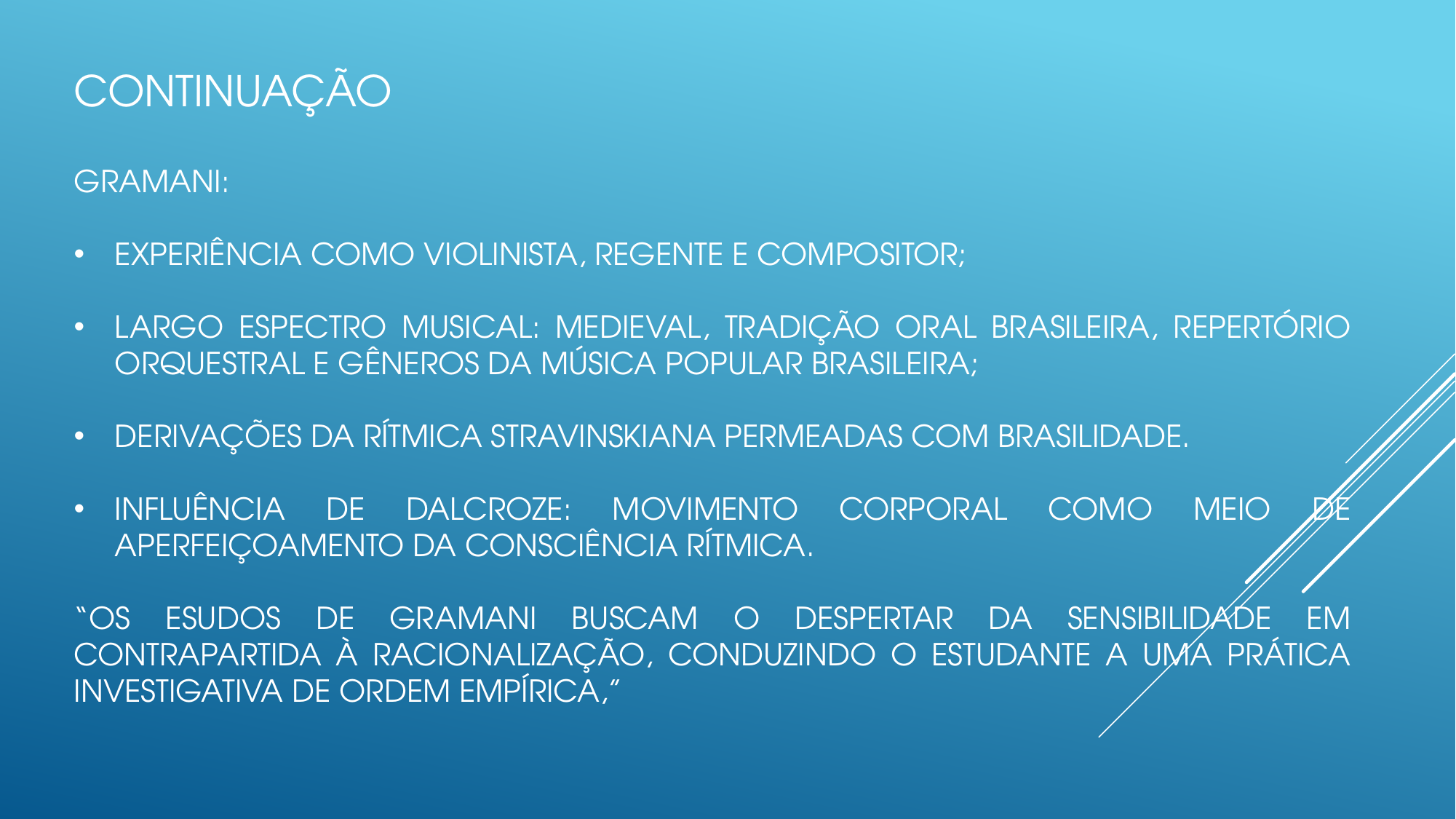

# CONTINUAÇÃO
GRAMANI:

EXPERIÊNCIA COMO VIOLINISTA, REGENTE E COMPOSITOR;

LARGO ESPECTRO MUSICAL: MEDIEVAL, TRADIÇÃO ORAL BRASILEIRA, REPERTÓRIO ORQUESTRAL E GÊNEROS DA MÚSICA POPULAR BRASILEIRA;

DERIVAÇÕES DA RÍTMICA STRAVINSKIANA PERMEADAS COM BRASILIDADE.

INFLUÊNCIA DE DALCROZE: MOVIMENTO CORPORAL COMO MEIO DE APERFEIÇOAMENTO DA CONSCIÊNCIA RÍTMICA.

“OS ESUDOS DE GRAMANI BUSCAM O DESPERTAR DA SENSIBILIDADE EM CONTRAPARTIDA À RACIONALIZAÇÃO, CONDUZINDO O ESTUDANTE A UMA PRÁTICA INVESTIGATIVA DE ORDEM EMPÍRICA,”